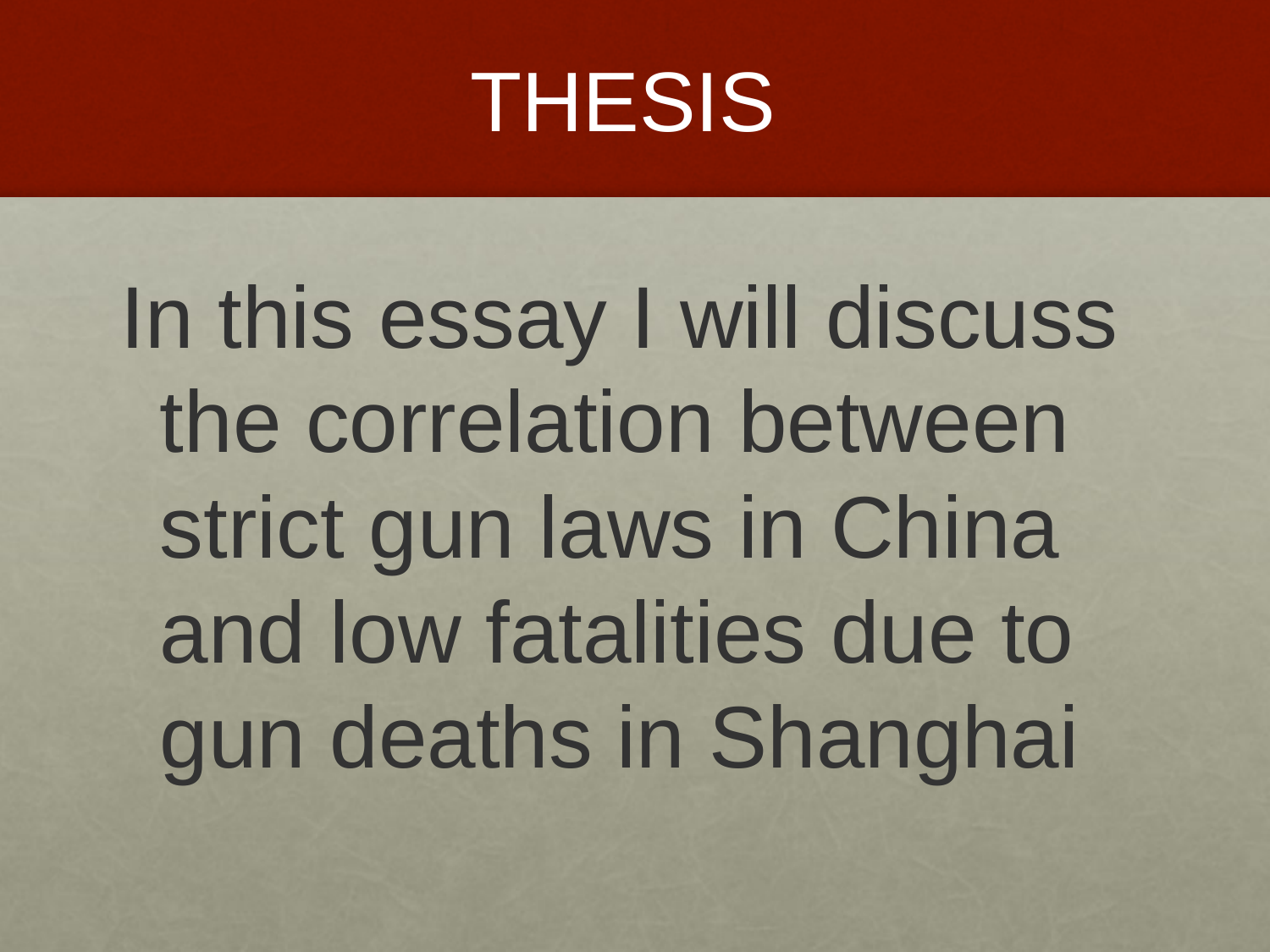

# THESIS
In this essay I will discuss the correlation between strict gun laws in China and low fatalities due to gun deaths in Shanghai